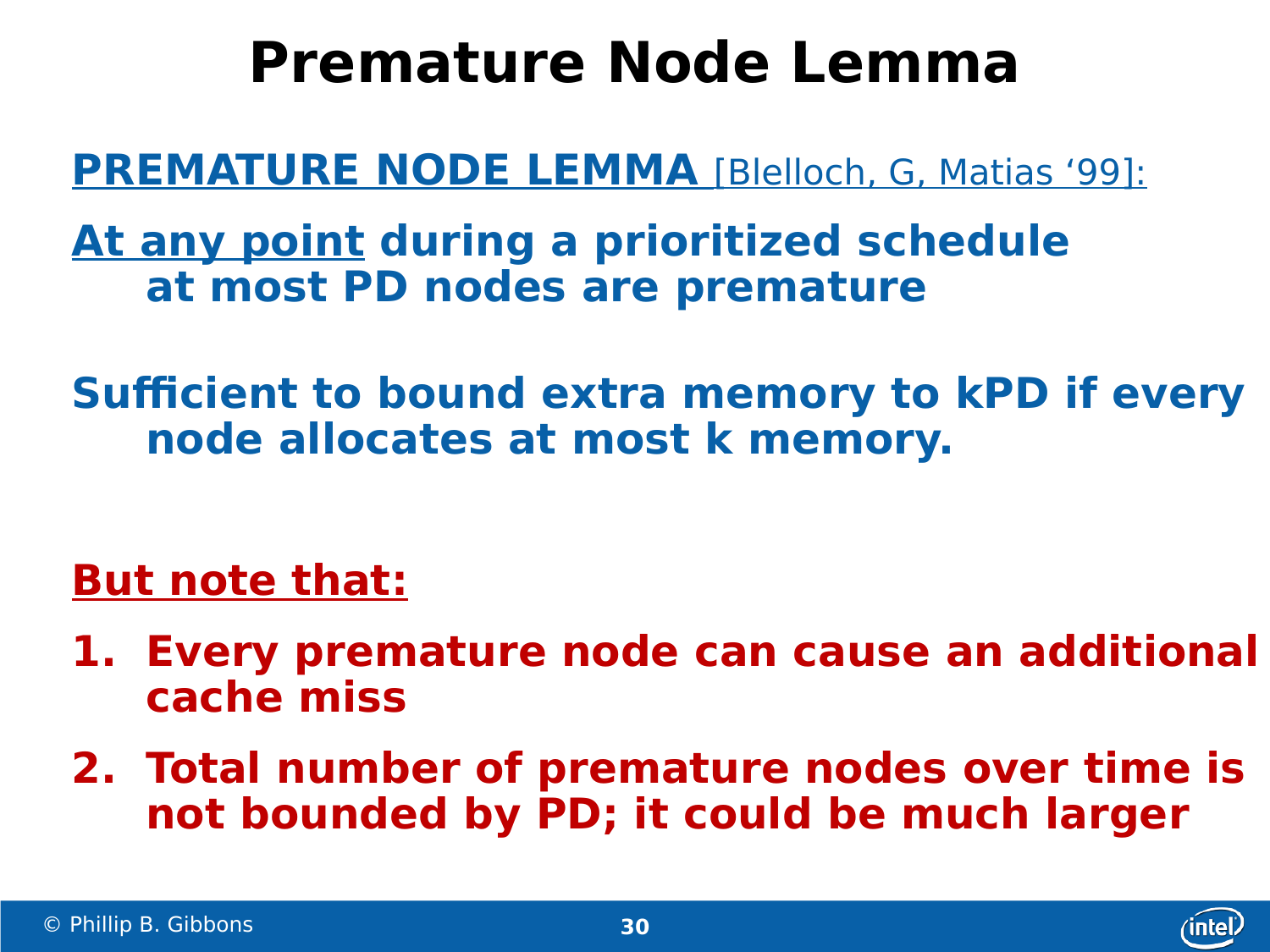

# Premature Node Lemma
PREMATURE NODE LEMMA [Blelloch, G, Matias ‘99]:
At any point during a prioritized schedule
at most PD nodes are premature

Sufficient to bound extra memory to kPD if every node allocates at most k memory.

But note that:
Every premature node can cause an additional cache miss
Total number of premature nodes over time is not bounded by PD; it could be much larger